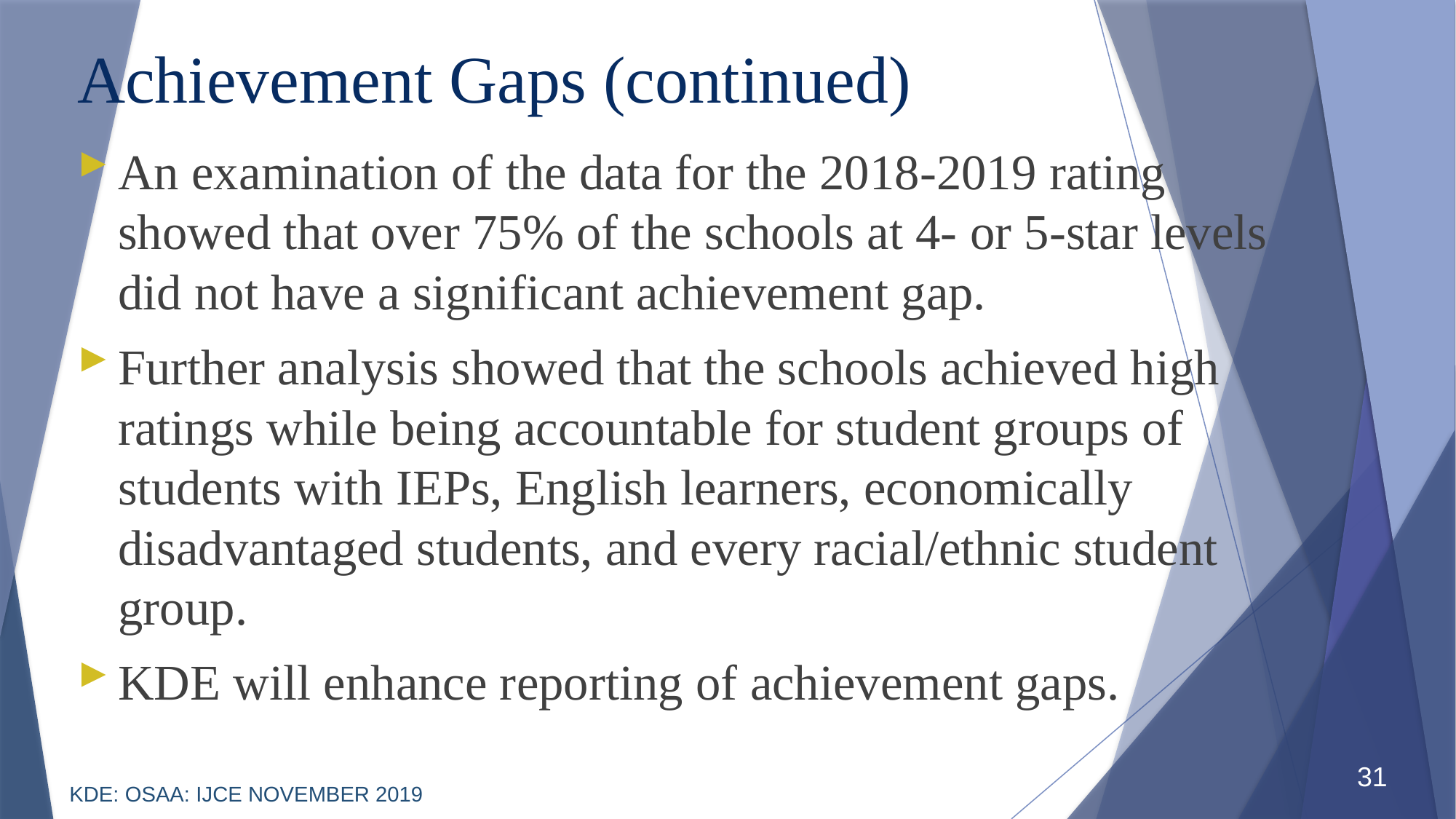

# Achievement Gaps (continued)
An examination of the data for the 2018-2019 rating showed that over 75% of the schools at 4- or 5-star levels did not have a significant achievement gap.
Further analysis showed that the schools achieved high ratings while being accountable for student groups of students with IEPs, English learners, economically disadvantaged students, and every racial/ethnic student group.
KDE will enhance reporting of achievement gaps.
31
KDE: OSAA: IJCE NOVEMBER 2019